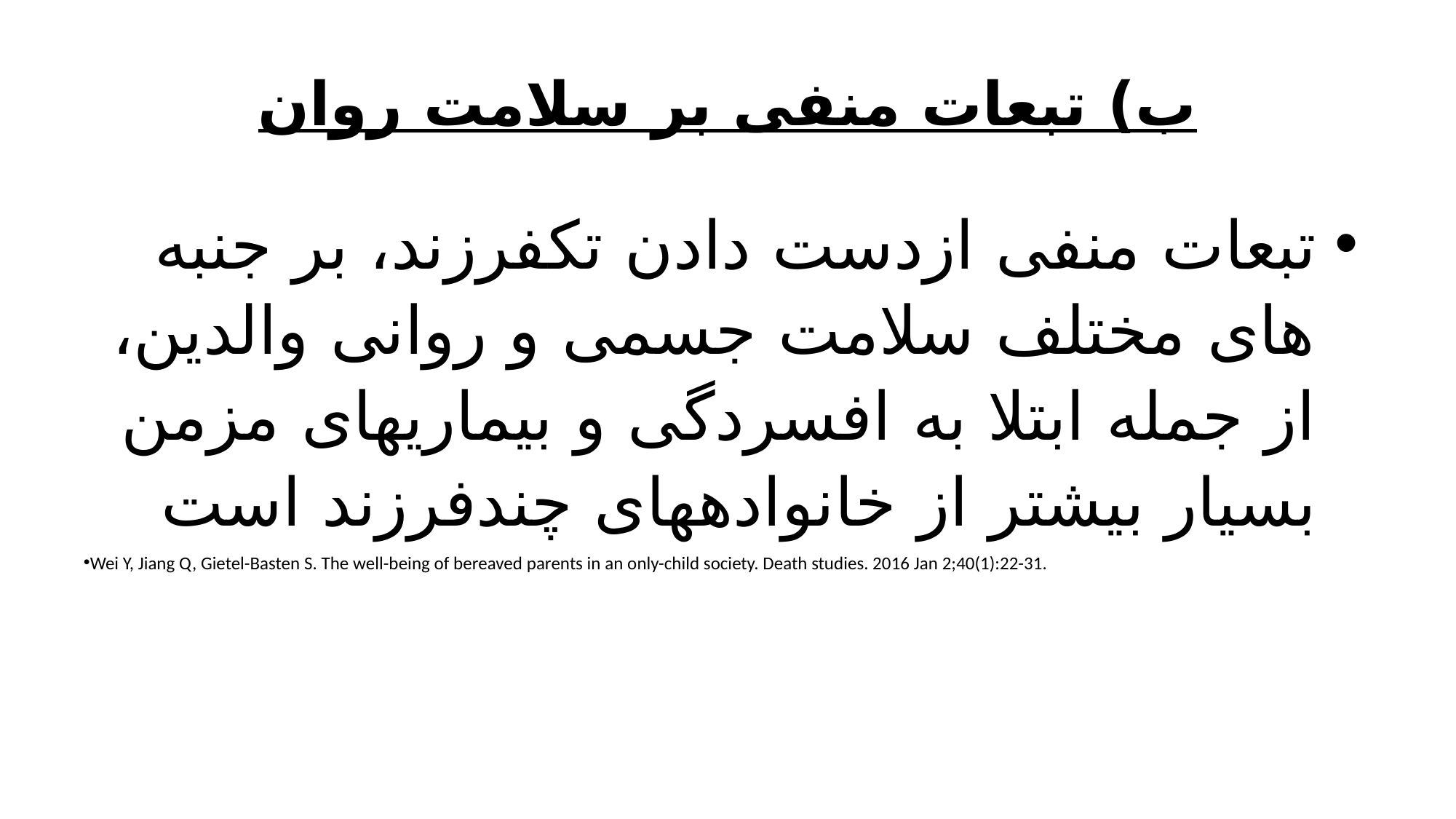

# ب) تبعات منفی بر سلامت روان
تبعات منفی ازدست دادن تک­فرزند، بر جنبه های مختلف سلامت جسمی و روانی والدین، از جمله ابتلا به افسردگی و بیماری­های مزمن بسیار بیشتر از خانواده­های چندفرزند است
Wei Y, Jiang Q, Gietel-Basten S. The well-being of bereaved parents in an only-child society. Death studies. 2016 Jan 2;40(1):22-31.